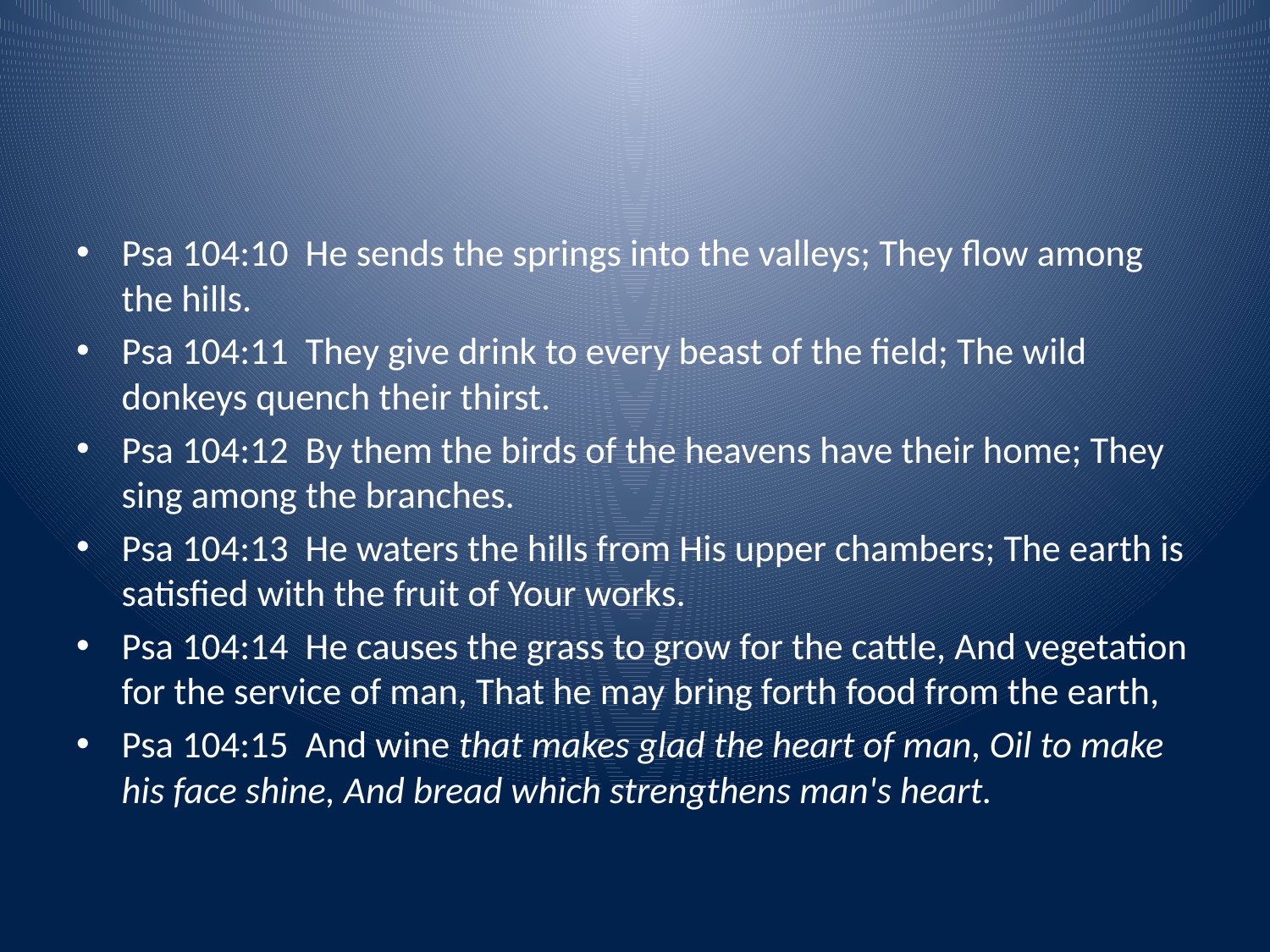

#
Psa 104:10  He sends the springs into the valleys; They flow among the hills.
Psa 104:11  They give drink to every beast of the field; The wild donkeys quench their thirst.
Psa 104:12  By them the birds of the heavens have their home; They sing among the branches.
Psa 104:13  He waters the hills from His upper chambers; The earth is satisfied with the fruit of Your works.
Psa 104:14  He causes the grass to grow for the cattle, And vegetation for the service of man, That he may bring forth food from the earth,
Psa 104:15  And wine that makes glad the heart of man, Oil to make his face shine, And bread which strengthens man's heart.